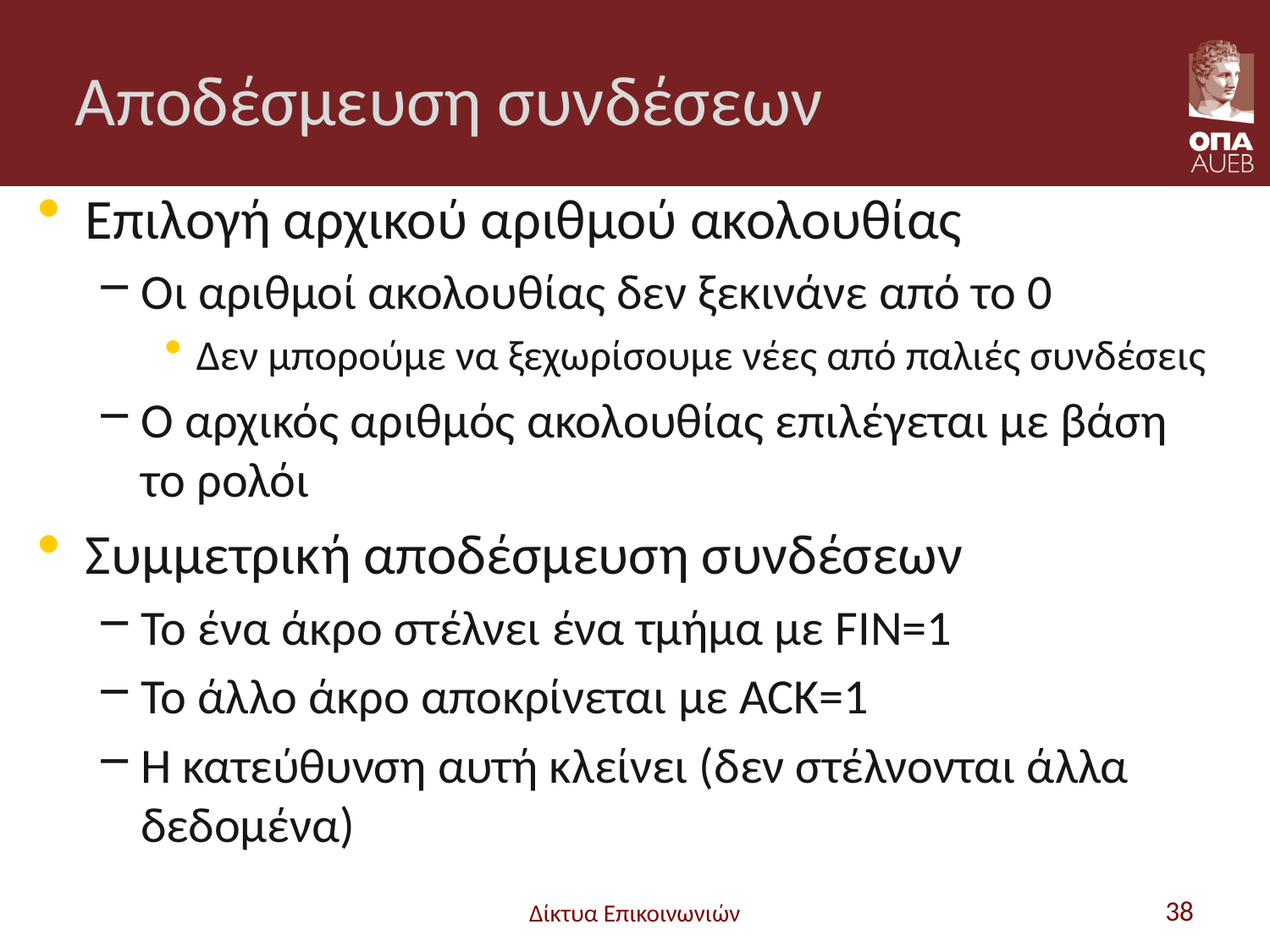

# Αποδέσμευση συνδέσεων
Επιλογή αρχικού αριθμού ακολουθίας
Οι αριθμοί ακολουθίας δεν ξεκινάνε από το 0
Δεν μπορούμε να ξεχωρίσουμε νέες από παλιές συνδέσεις
Ο αρχικός αριθμός ακολουθίας επιλέγεται με βάση το ρολόι
Συμμετρική αποδέσμευση συνδέσεων
Το ένα άκρο στέλνει ένα τμήμα με FIN=1
Το άλλο άκρο αποκρίνεται με ACK=1
Η κατεύθυνση αυτή κλείνει (δεν στέλνονται άλλα δεδομένα)

Δίκτυα Επικοινωνιών
38